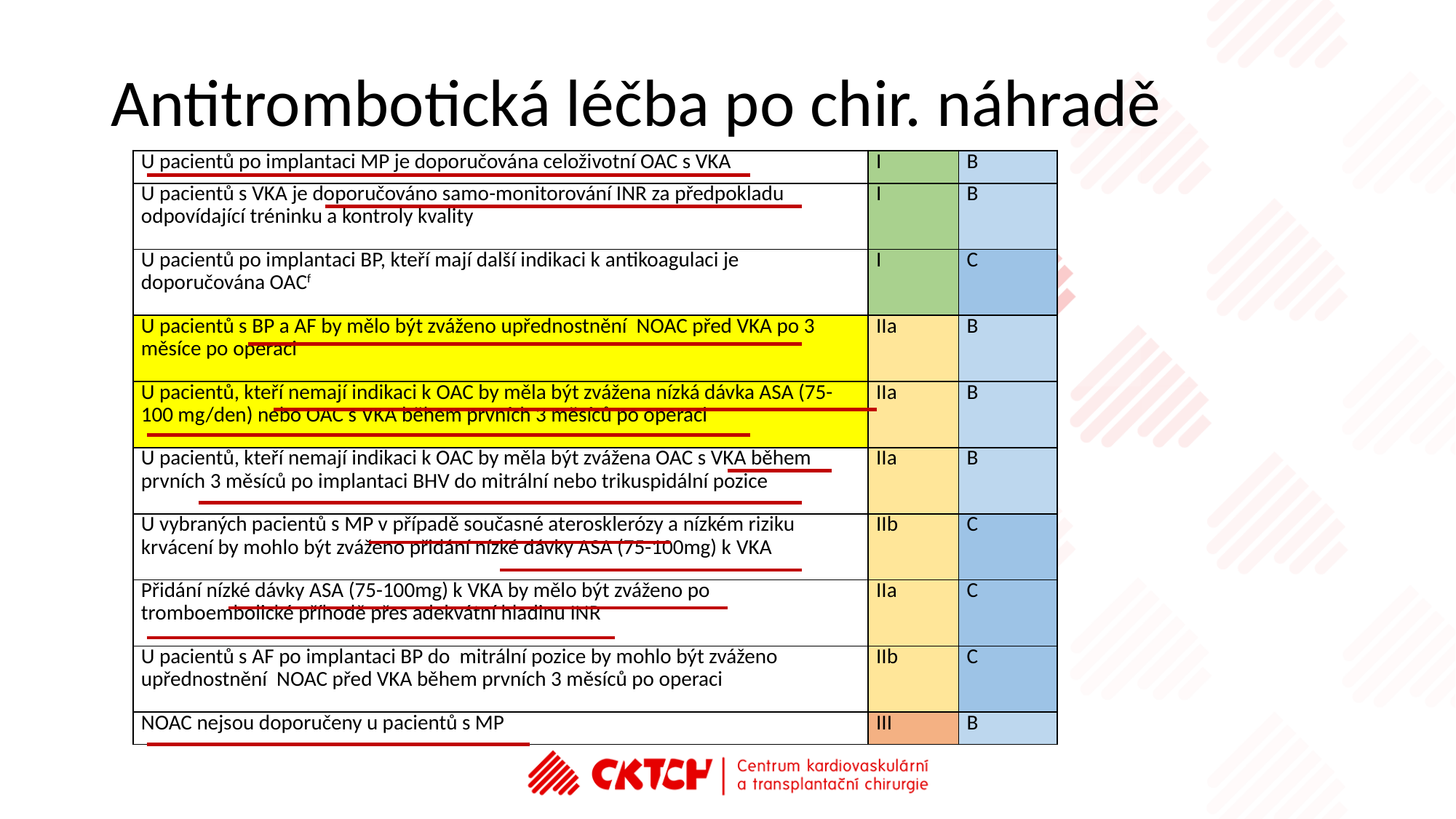

# Antitrombotická léčba po chir. náhradě
| U pacientů po implantaci MP je doporučována celoživotní OAC s VKA | I | B |
| --- | --- | --- |
| U pacientů s VKA je doporučováno samo-monitorování INR za předpokladu odpovídající tréninku a kontroly kvality | I | B |
| U pacientů po implantaci BP, kteří mají další indikaci k antikoagulaci je doporučována OACf | I | C |
| U pacientů s BP a AF by mělo být zváženo upřednostnění NOAC před VKA po 3 měsíce po operaci | IIa | B |
| U pacientů, kteří nemají indikaci k OAC by měla být zvážena nízká dávka ASA (75-100 mg/den) nebo OAC s VKA během prvních 3 měsíců po operaci | IIa | B |
| U pacientů, kteří nemají indikaci k OAC by měla být zvážena OAC s VKA během prvních 3 měsíců po implantaci BHV do mitrální nebo trikuspidální pozice | IIa | B |
| U vybraných pacientů s MP v případě současné aterosklerózy a nízkém riziku krvácení by mohlo být zváženo přidání nízké dávky ASA (75-100mg) k VKA | IIb | C |
| Přidání nízké dávky ASA (75-100mg) k VKA by mělo být zváženo po tromboembolické příhodě přes adekvátní hladinu INR | IIa | C |
| U pacientů s AF po implantaci BP do mitrální pozice by mohlo být zváženo upřednostnění NOAC před VKA během prvních 3 měsíců po operaci | IIb | C |
| NOAC nejsou doporučeny u pacientů s MP | III | B |